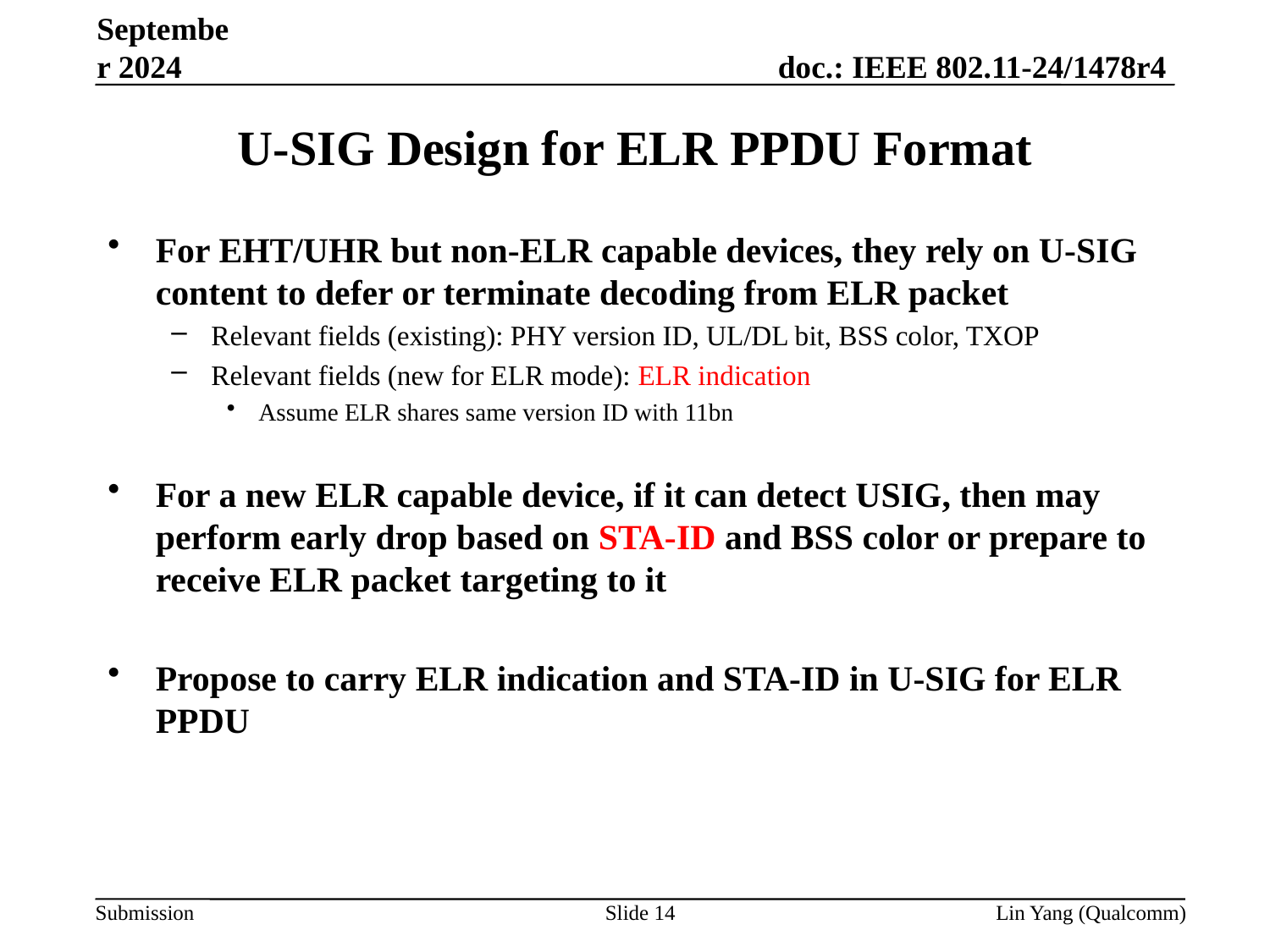

September 2024
# U-SIG Design for ELR PPDU Format
For EHT/UHR but non-ELR capable devices, they rely on U-SIG content to defer or terminate decoding from ELR packet
Relevant fields (existing): PHY version ID, UL/DL bit, BSS color, TXOP
Relevant fields (new for ELR mode): ELR indication
Assume ELR shares same version ID with 11bn

For a new ELR capable device, if it can detect USIG, then may perform early drop based on STA-ID and BSS color or prepare to receive ELR packet targeting to it

Propose to carry ELR indication and STA-ID in U-SIG for ELR PPDU
Slide 14
Lin Yang (Qualcomm)